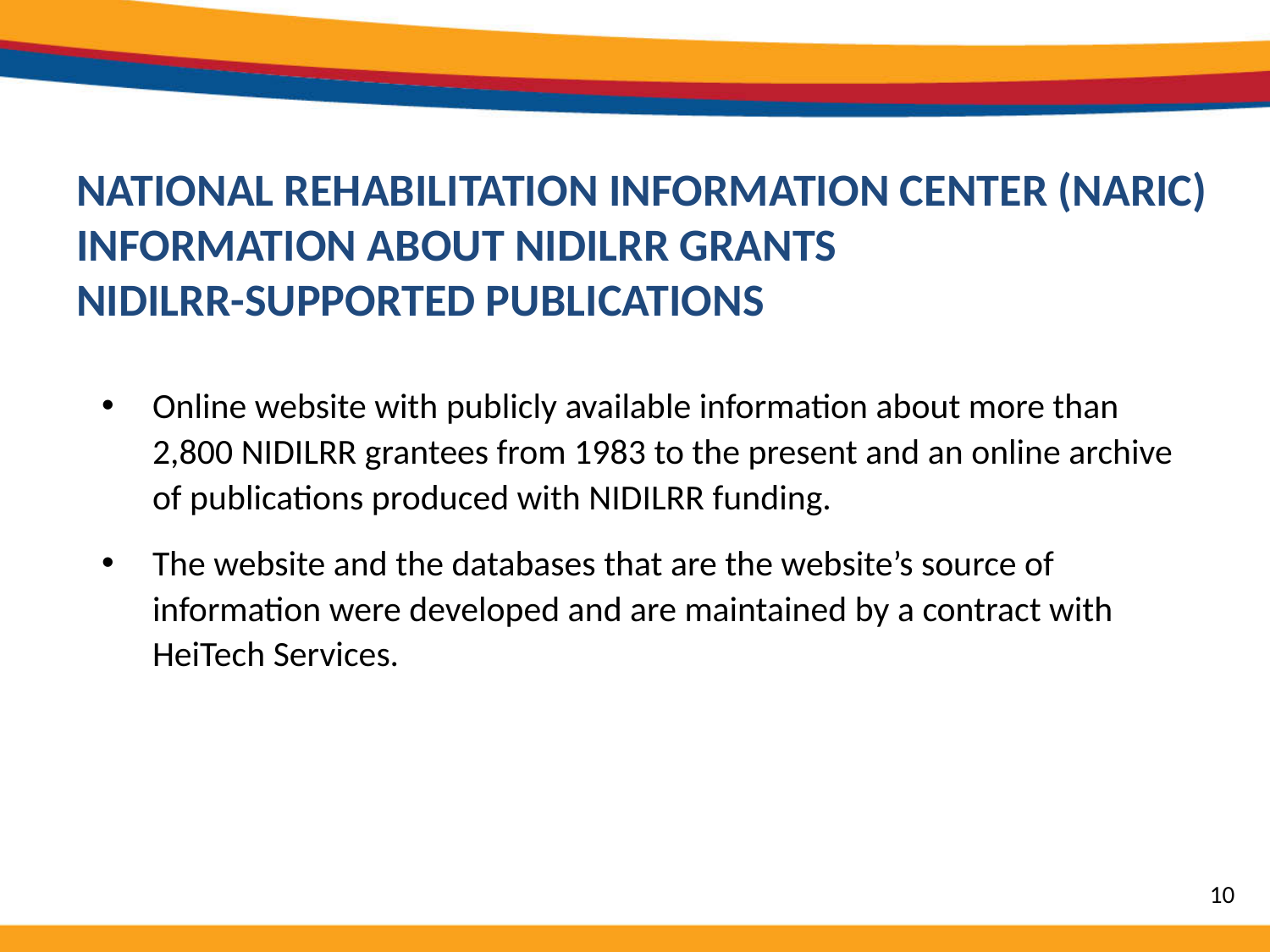

# NATIONAL REHABILITATION INFORMATION CENTER (NARIC) INFORMATION ABOUT NIDILRR GRANTS NIDILRR-SUPPORTED PUBLICATIONS
Online website with publicly available information about more than 2,800 NIDILRR grantees from 1983 to the present and an online archive of publications produced with NIDILRR funding.
The website and the databases that are the website’s source of information were developed and are maintained by a contract with HeiTech Services.